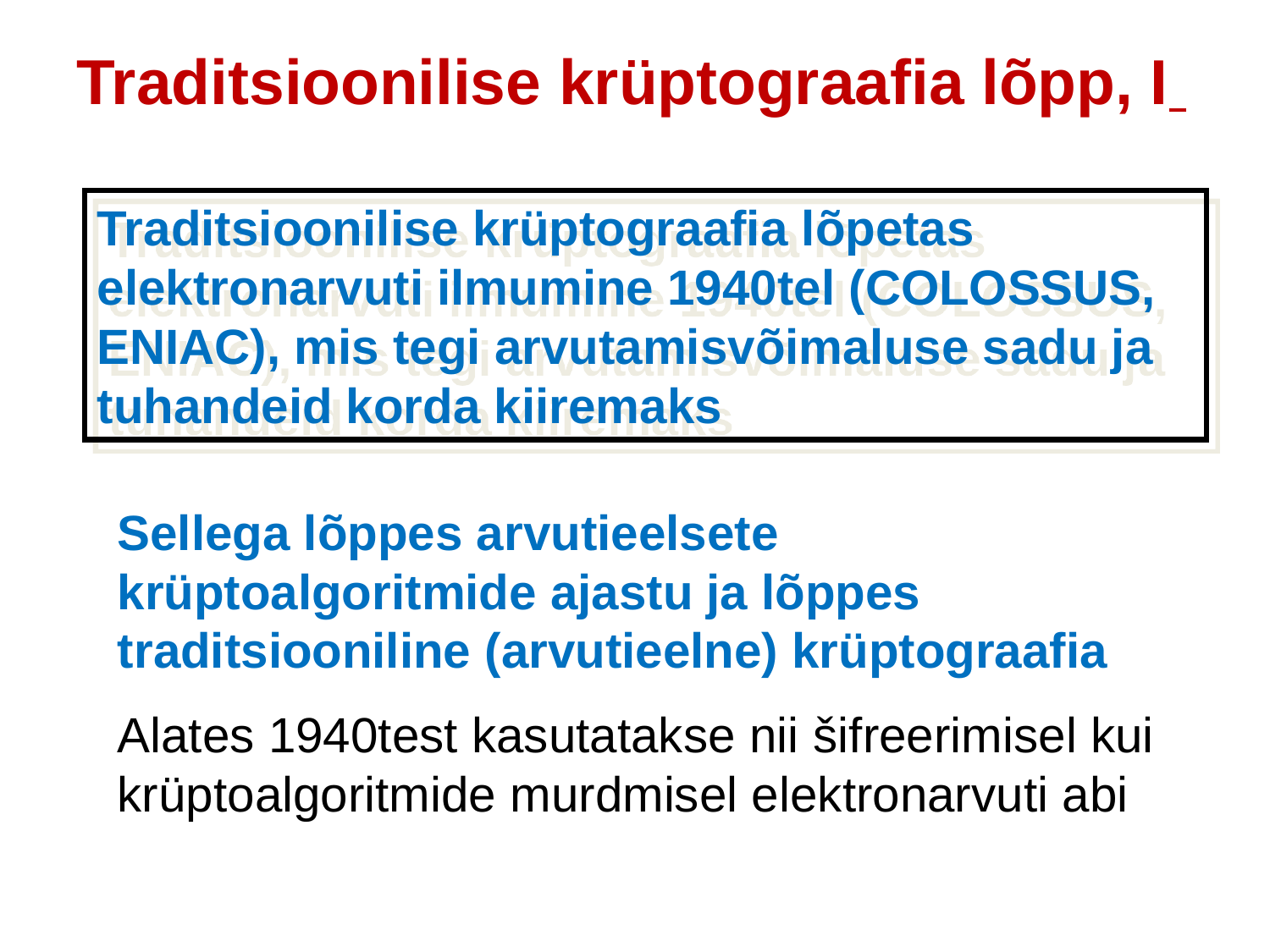

Traditsioonilise krüptograafia lõpp, I
Traditsioonilise krüptograafia lõpetas elektronarvuti ilmumine 1940tel (COLOSSUS, ENIAC), mis tegi arvutamisvõimaluse sadu ja tuhandeid korda kiiremaks
Sellega lõppes arvutieelsete krüptoalgoritmide ajastu ja lõppes traditsiooniline (arvutieelne) krüptograafia
Alates 1940test kasutatakse nii šifreerimisel kui krüptoalgoritmide murdmisel elektronarvuti abi